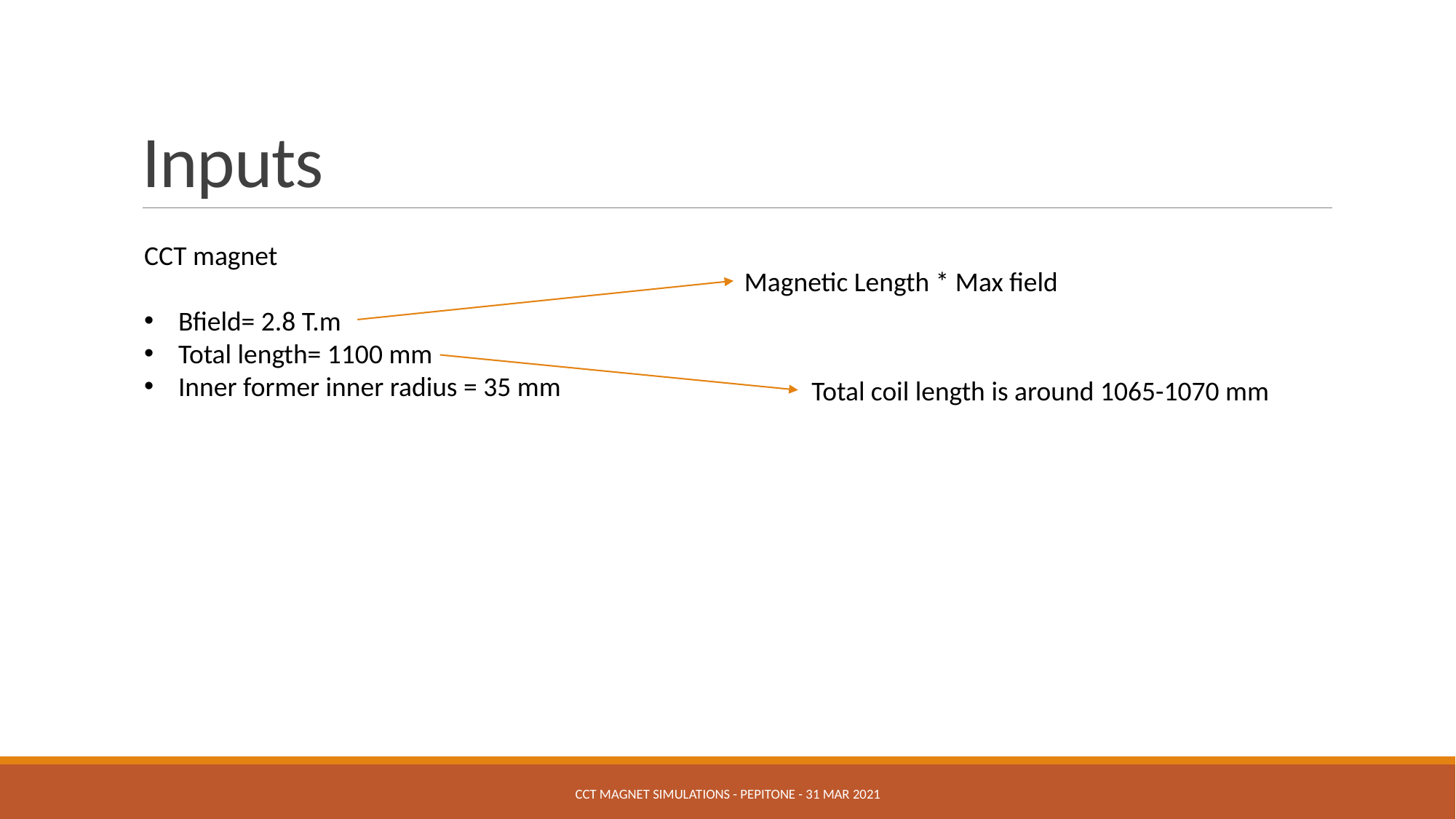

# Inputs
CCT magnet

Bfield= 2.8 T.m
Total length= 1100 mm
Inner former inner radius = 35 mm
Magnetic Length * Max field
Total coil length is around 1065-1070 mm

CCT magnet simulations - Pepitone - 31 MAR 2021